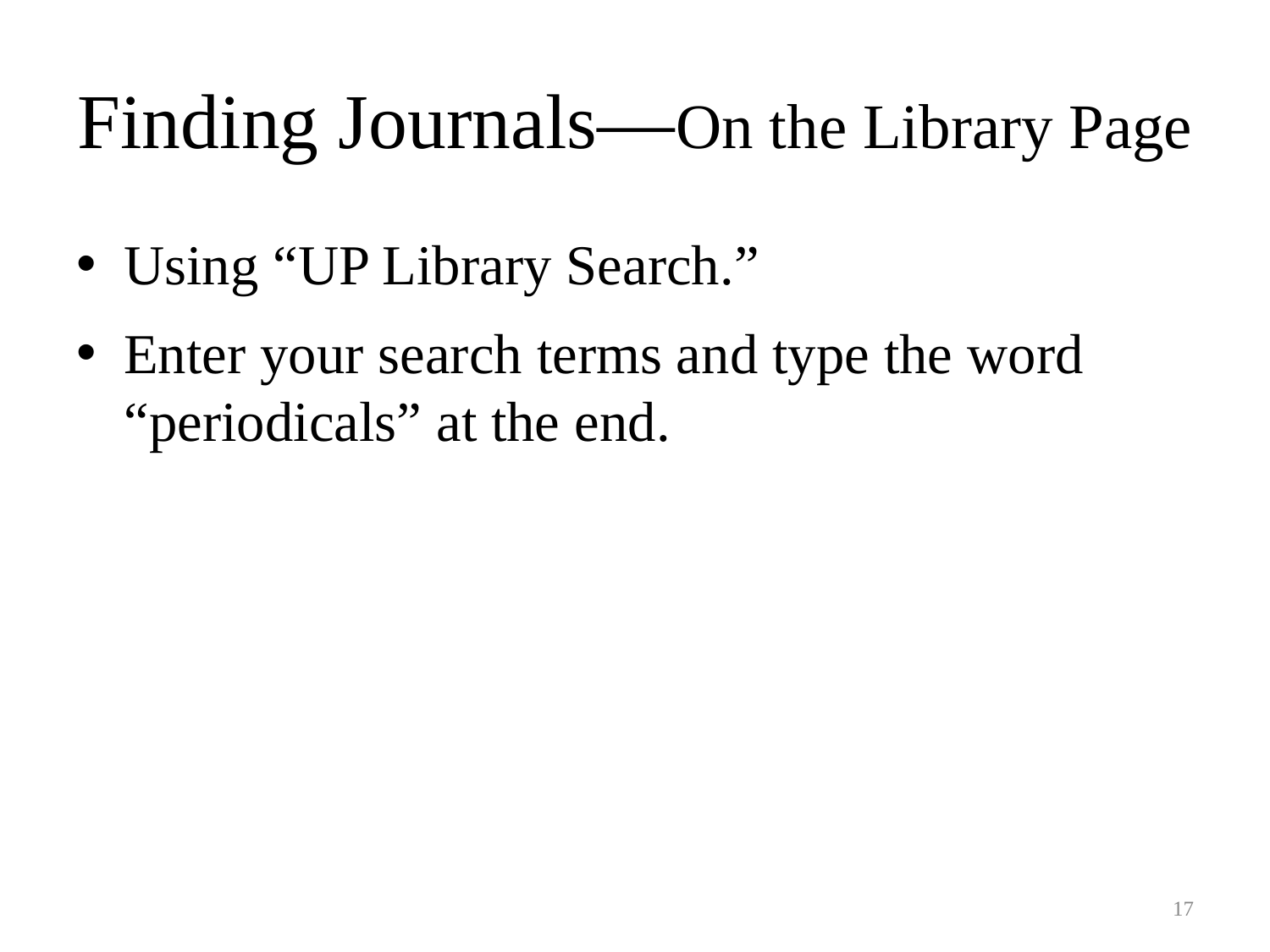

# Finding Journals—On the Library Page
Using “UP Library Search.”
Enter your search terms and type the word “periodicals” at the end.

17